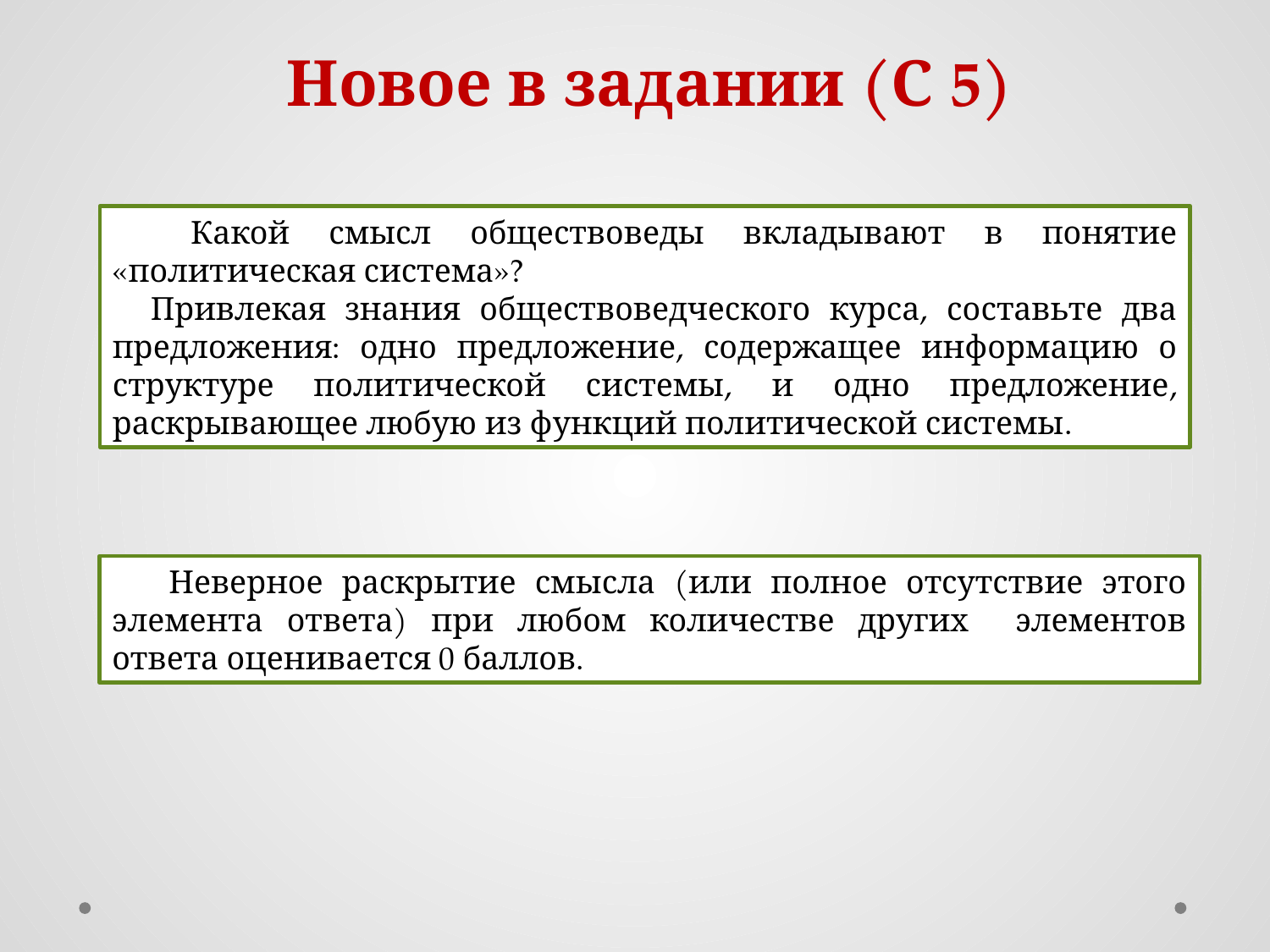

Новое в задании (С 5)
  Какой смысл обществоведы вкладывают в понятие «политическая система»?
  Привлекая знания обществоведческого курса, составьте два предложения: одно предложение, содержащее информацию о структуре политической системы, и одно предложение, раскрывающее любую из функций политической системы.
   Неверное раскрытие смысла (или полное отсутствие этого элемента ответа) при любом количестве других  элементов ответа оценивается 0 баллов.